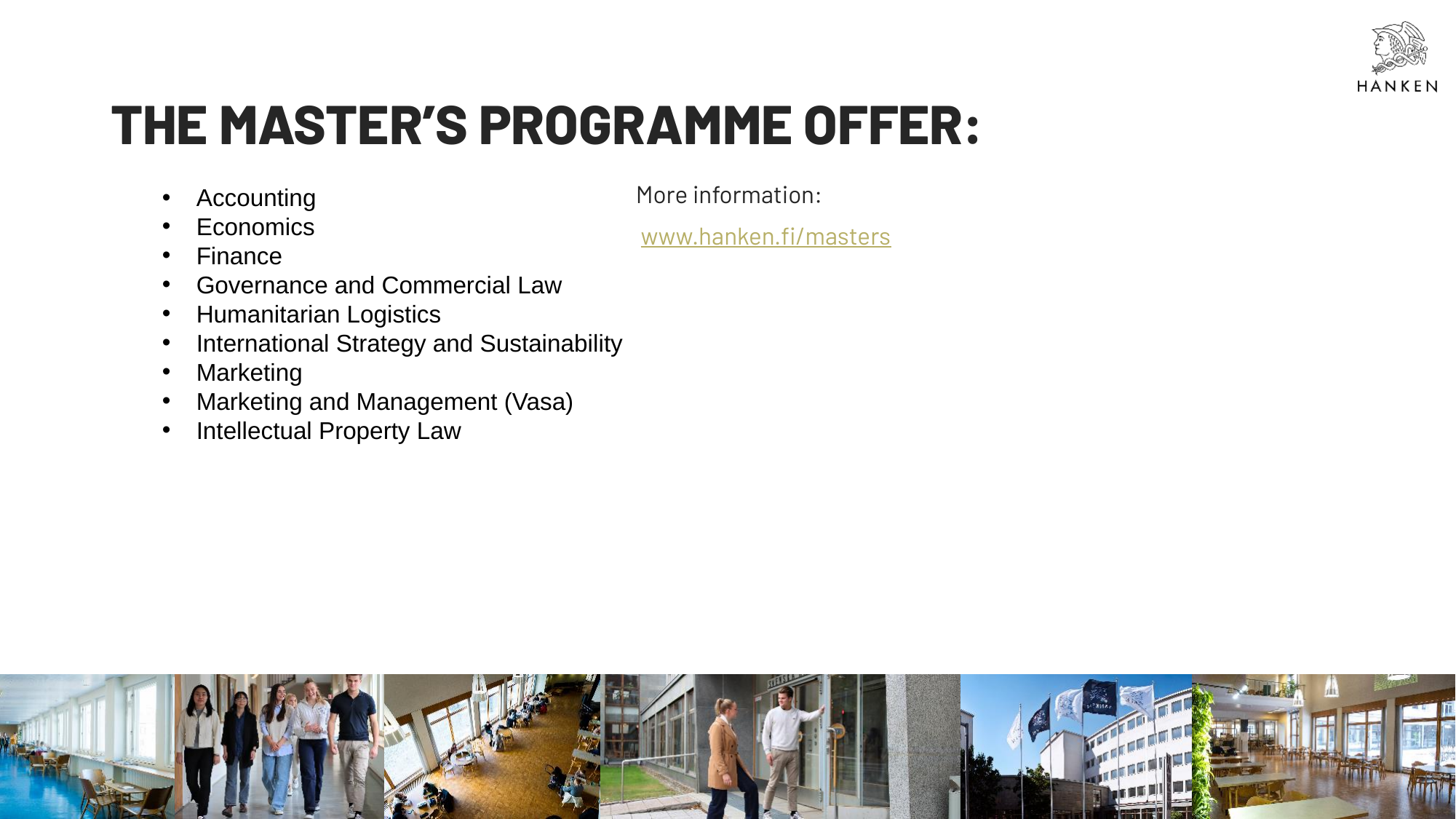

# THE MASTER’S PROGRAMME OFFER:
More information:
 www.hanken.fi/masters

Accounting
Economics
Finance
Governance and Commercial Law
Humanitarian Logistics
International Strategy and Sustainability
Marketing
Marketing and Management (Vasa)
Intellectual Property Law